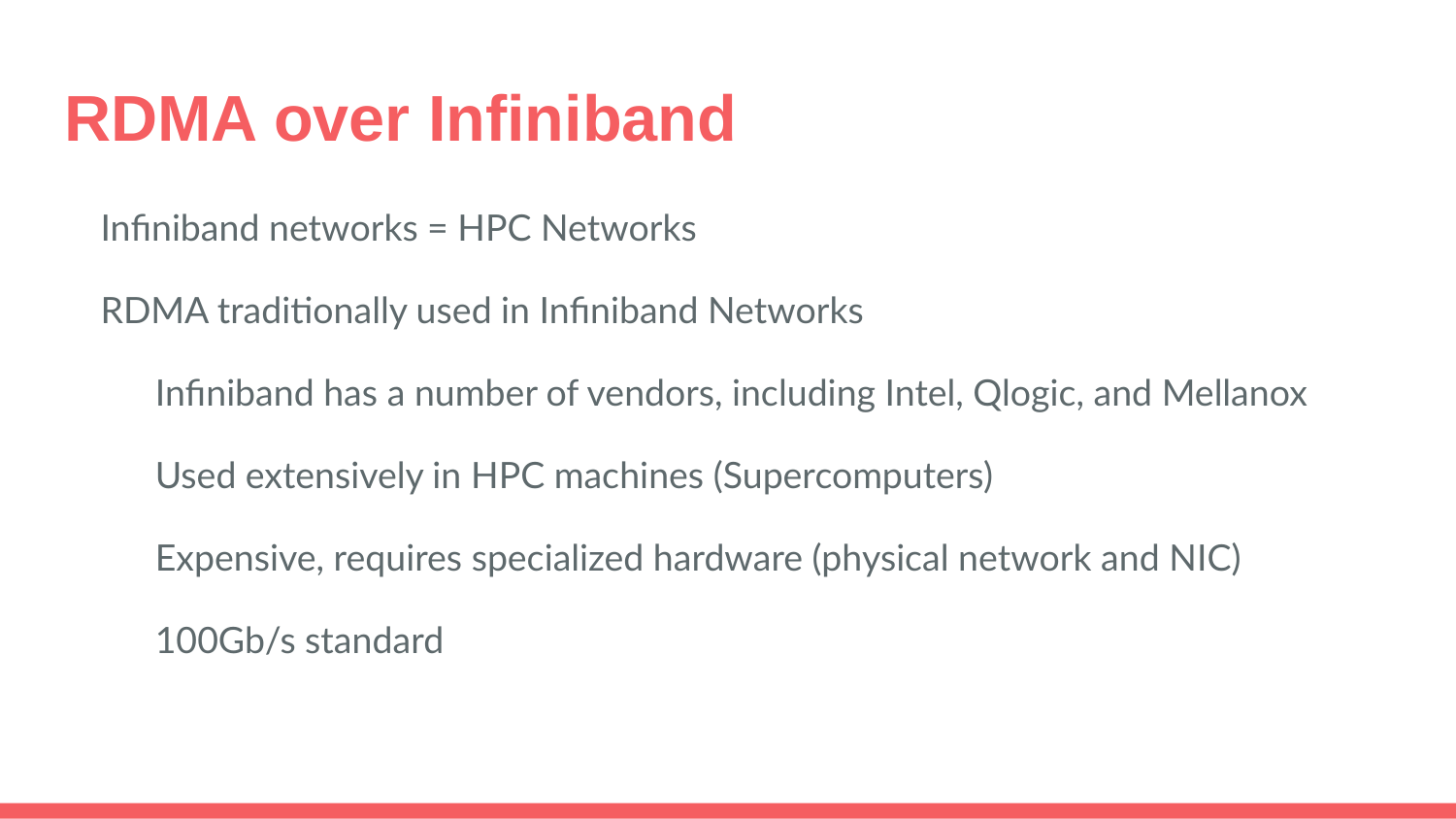

# RDMA over Infiniband
Infiniband networks = HPC Networks
RDMA traditionally used in Infiniband Networks
Infiniband has a number of vendors, including Intel, Qlogic, and Mellanox
Used extensively in HPC machines (Supercomputers)
Expensive, requires specialized hardware (physical network and NIC)
100Gb/s standard